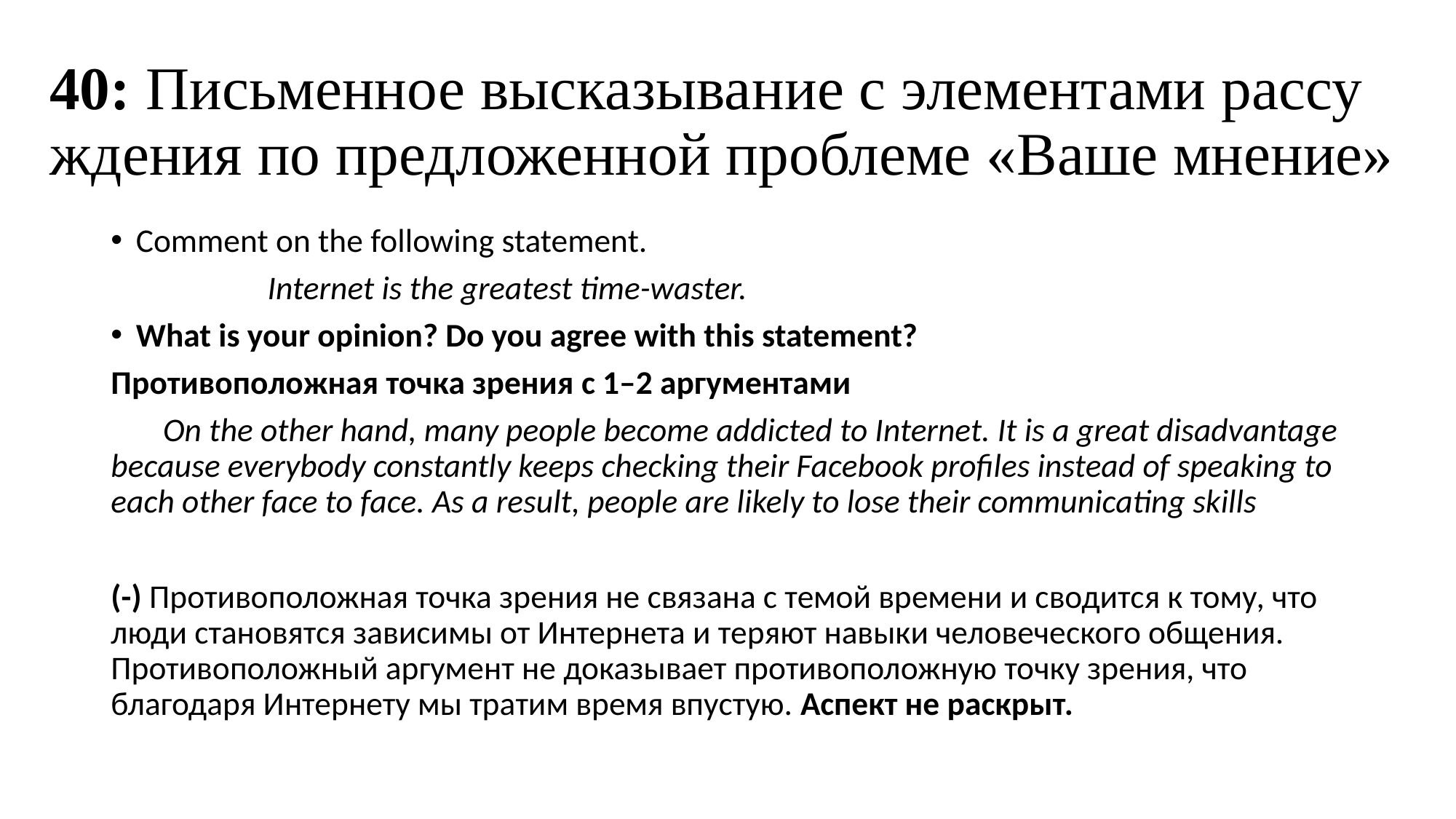

# 40: Письменное высказыва­ние с элементами рассу­ждения по предложенной проблеме «Ваше мнение»
Comment on the following statement.
                     Internet is the greatest time-waster.
What is your opinion? Do you agree with this statement?
Противоположная точка зрения с 1–2 аргументами
       On the other hand, many people become addicted to Internet. It is a great disadvantage because everybody constantly keeps checking their Facebook profiles instead of speaking to each other face to face. As a result, people are likely to lose their communicating skills

(-) Противоположная точка зрения не связана с темой времени и сводится к тому, что люди становятся зависимы от Интернета и теряют навыки человеческого общения. Противоположный аргумент не доказывает противоположную точку зрения, что благодаря Интернету мы тратим время впустую. Аспект не раскрыт.